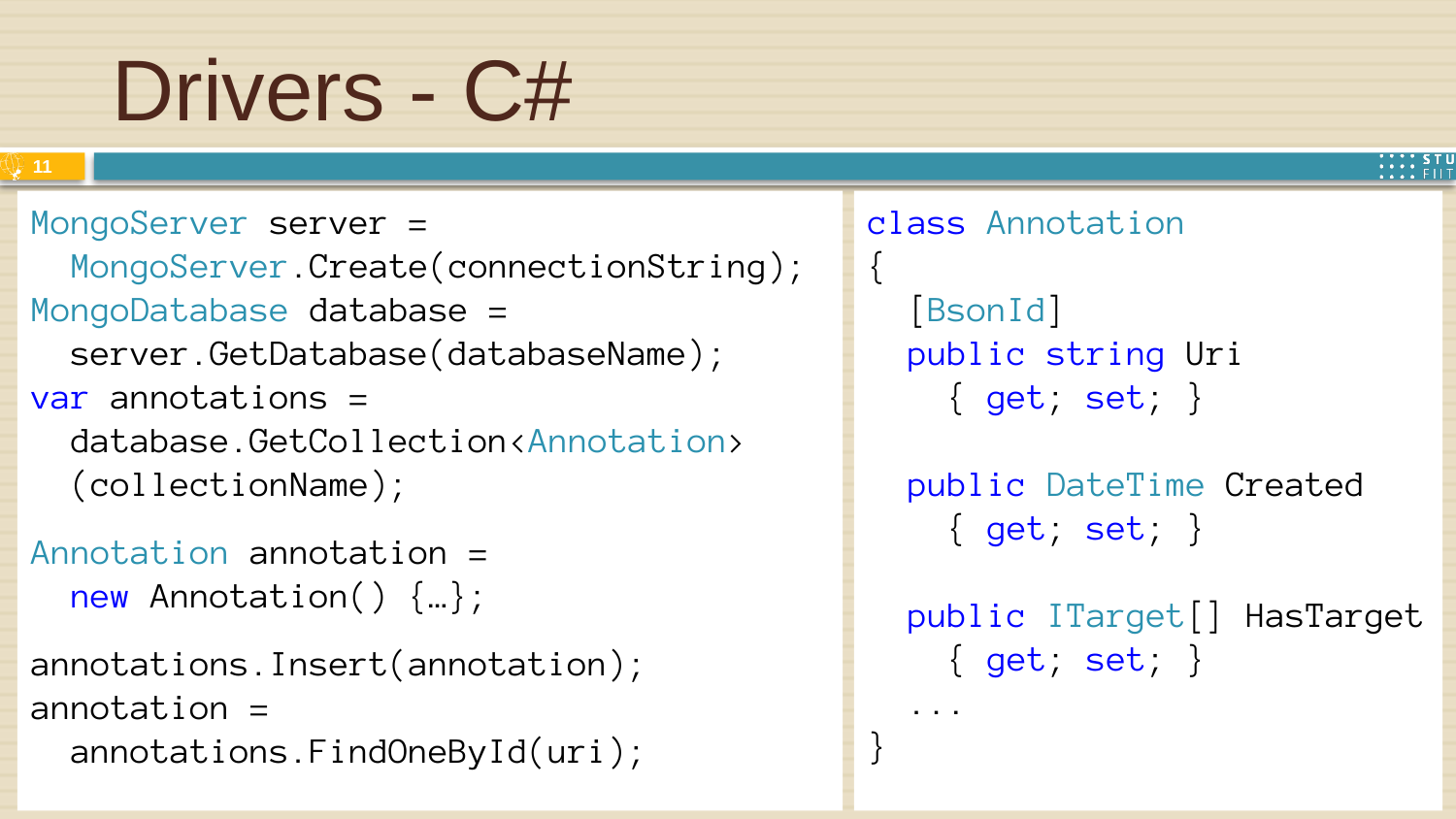

# Drivers - C#
11
MongoServer server =
  MongoServer.Create(connectionString);
MongoDatabase database =
  server.GetDatabase(databaseName);
var annotations =
  database.GetCollection<Annotation>
  (collectionName);

Annotation annotation =
  new Annotation() {…};

annotations.Insert(annotation);
annotation =
  annotations.FindOneById(uri);
class Annotation
{
  [BsonId]
  public string Uri
    { get; set; }

  public DateTime Created
    { get; set; }

  public ITarget[] HasTarget
    { get; set; }
  ...
}